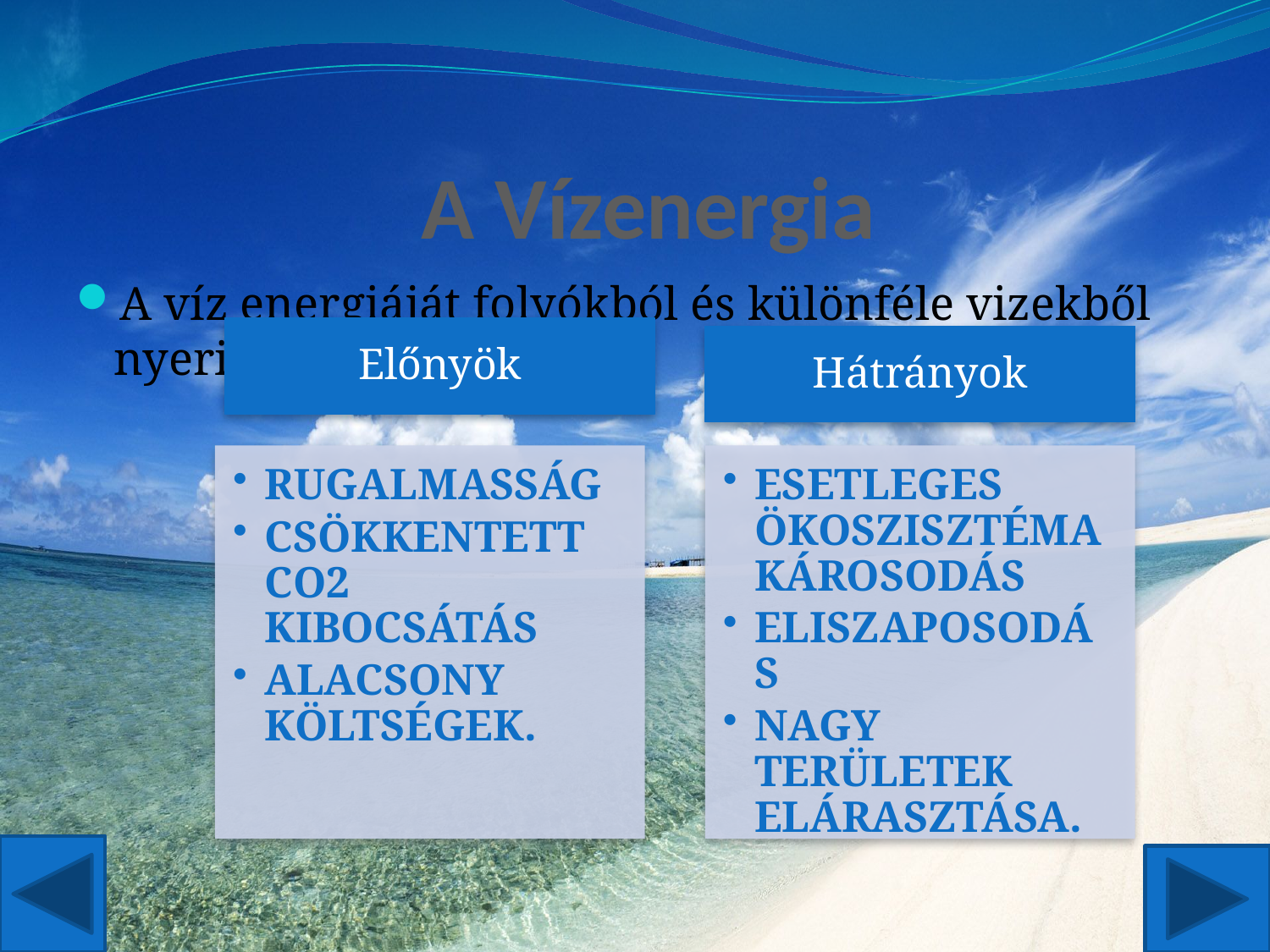

# A Vízenergia
Előnyök
Rugalmasság
Csökkentett CO2 kibocsátás
Alacsony költségek.
Hátrányok
Esetleges ökoszisztéma károsodás
Eliszaposodás
Nagy területek elárasztása.
A víz energiáját folyókból és különféle vizekből nyerik ki.